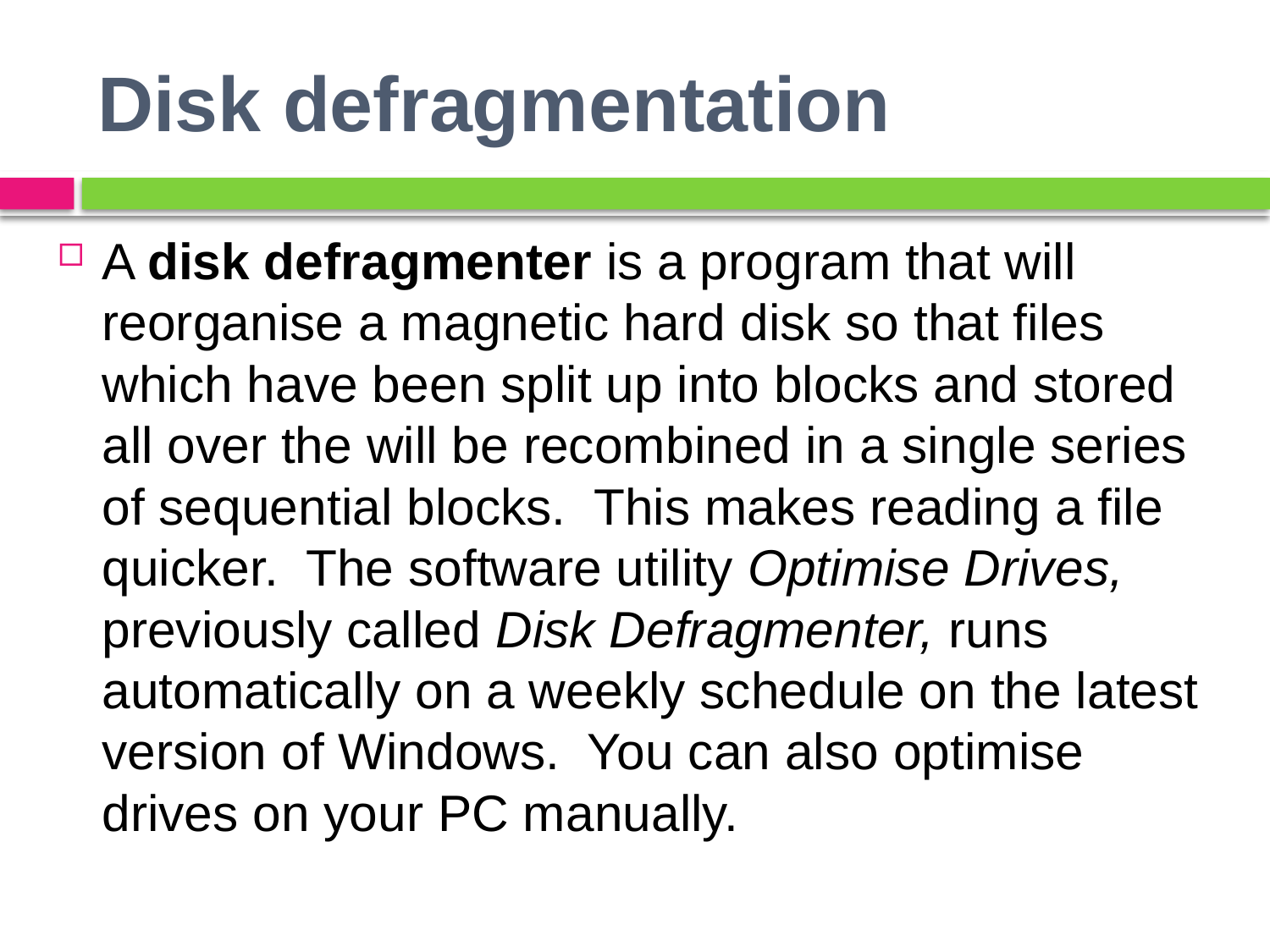

# Disk defragmentation
A disk defragmenter is a program that will reorganise a magnetic hard disk so that files which have been split up into blocks and stored all over the will be recombined in a single series of sequential blocks.  This makes reading a file quicker.  The software utility Optimise Drives, previously called Disk Defragmenter, runs automatically on a weekly schedule on the latest version of Windows.  You can also optimise drives on your PC manually.